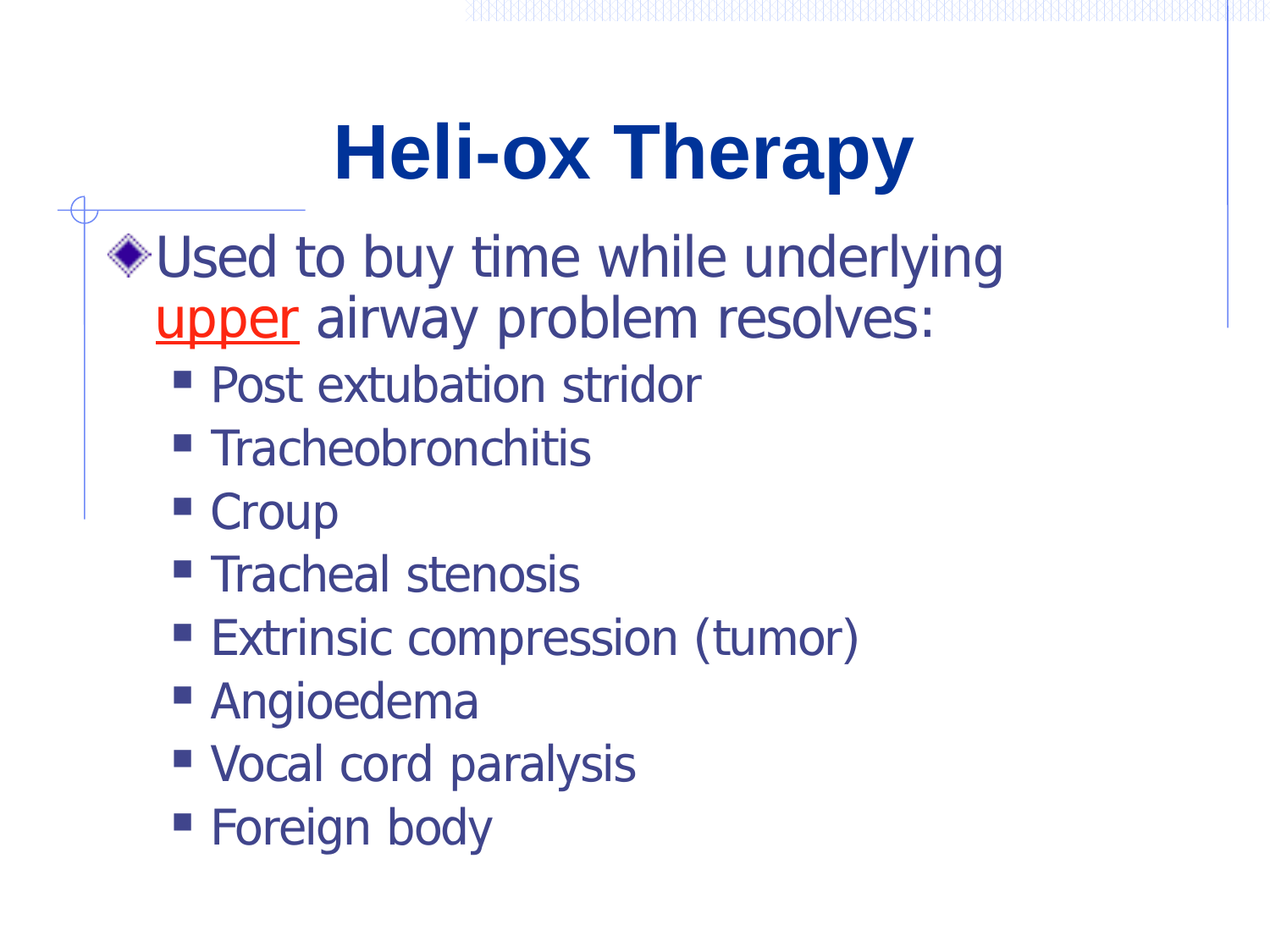

# Heli-ox Therapy
Used to buy time while underlying upper airway problem resolves:
Post extubation stridor
Tracheobronchitis
Croup
Tracheal stenosis
Extrinsic compression (tumor)
Angioedema
Vocal cord paralysis
Foreign body